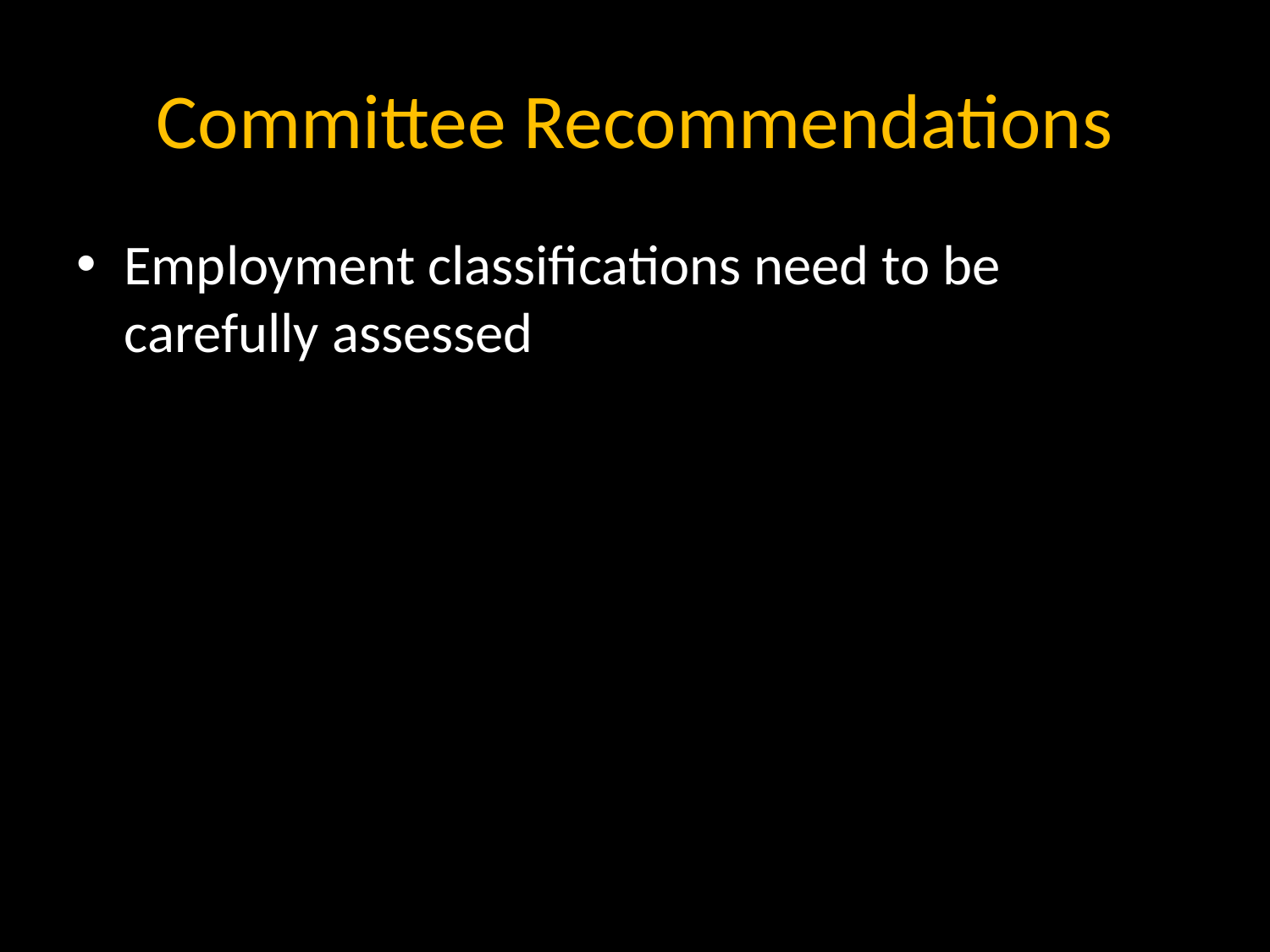

# Committee Recommendations
Employment classifications need to be carefully assessed